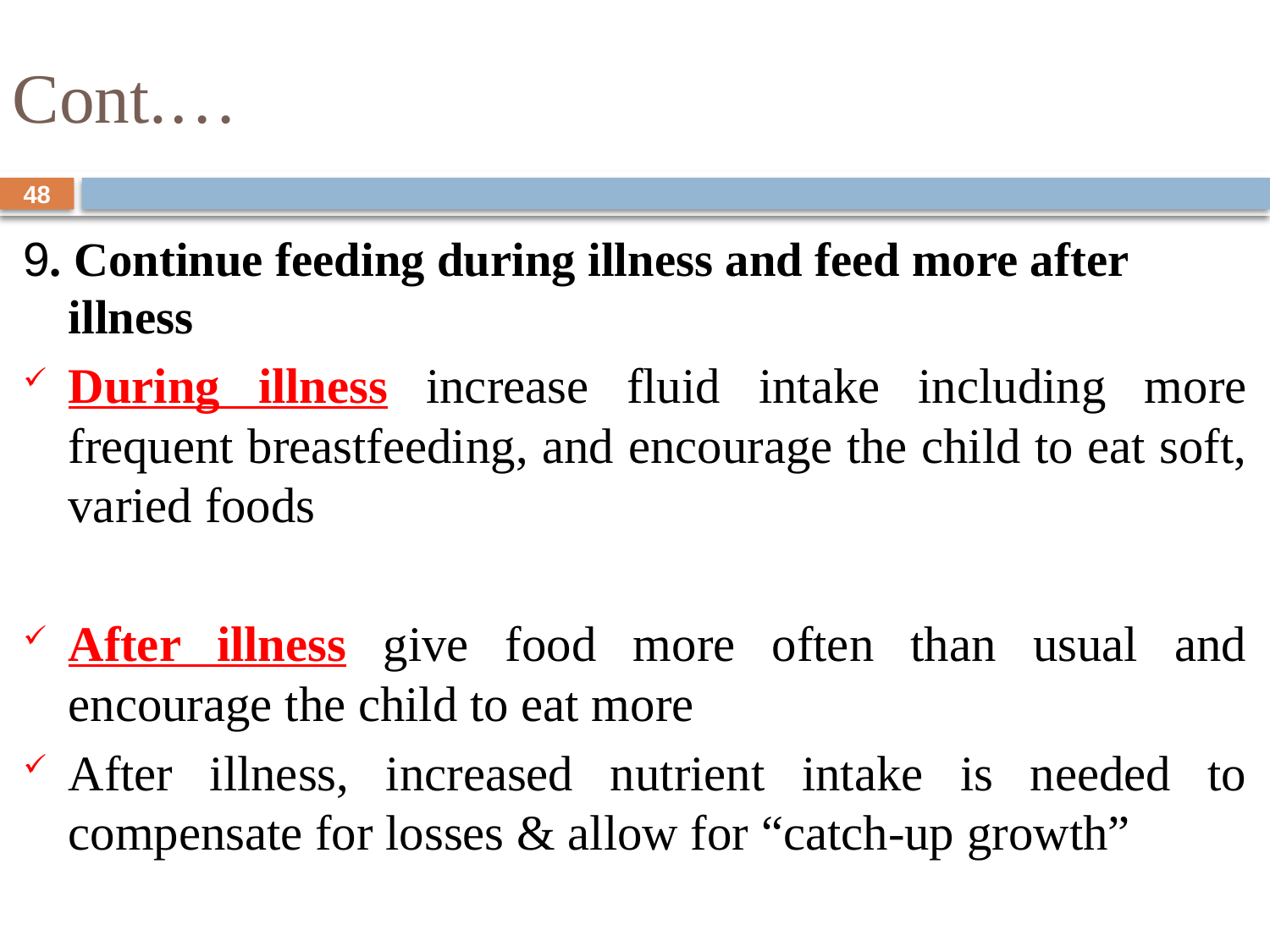

# Cont.…
48
9. Continue feeding during illness and feed more after illness
During illness increase fluid intake including more frequent breastfeeding, and encourage the child to eat soft, varied foods

After illness give food more often than usual and encourage the child to eat more
After illness, increased nutrient intake is needed to compensate for losses & allow for “catch-up growth”